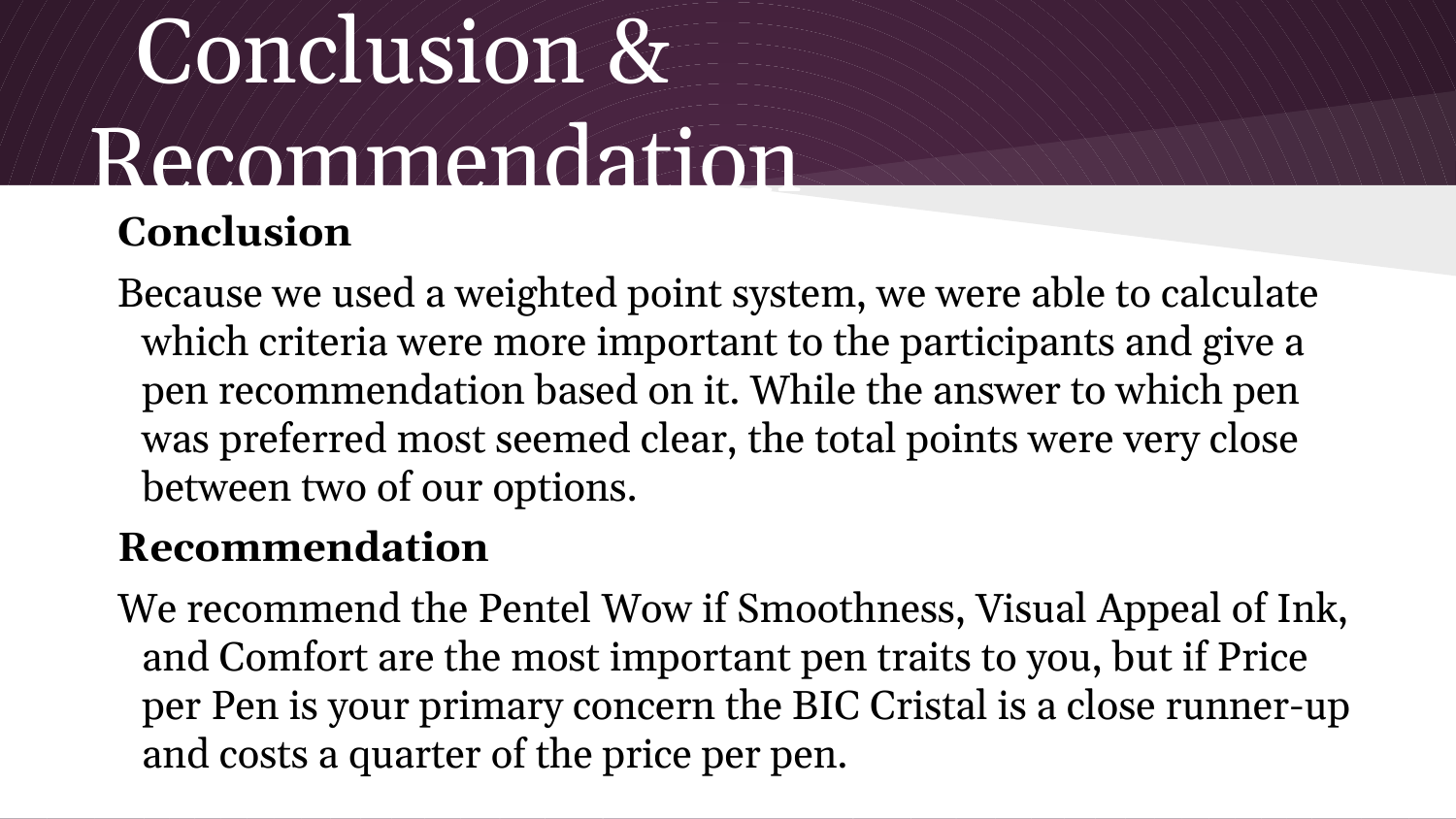

# Conclusion & Recommendation
Conclusion
Because we used a weighted point system, we were able to calculate which criteria were more important to the participants and give a pen recommendation based on it. While the answer to which pen was preferred most seemed clear, the total points were very close between two of our options.
Recommendation
We recommend the Pentel Wow if Smoothness, Visual Appeal of Ink, and Comfort are the most important pen traits to you, but if Price per Pen is your primary concern the BIC Cristal is a close runner-up and costs a quarter of the price per pen.